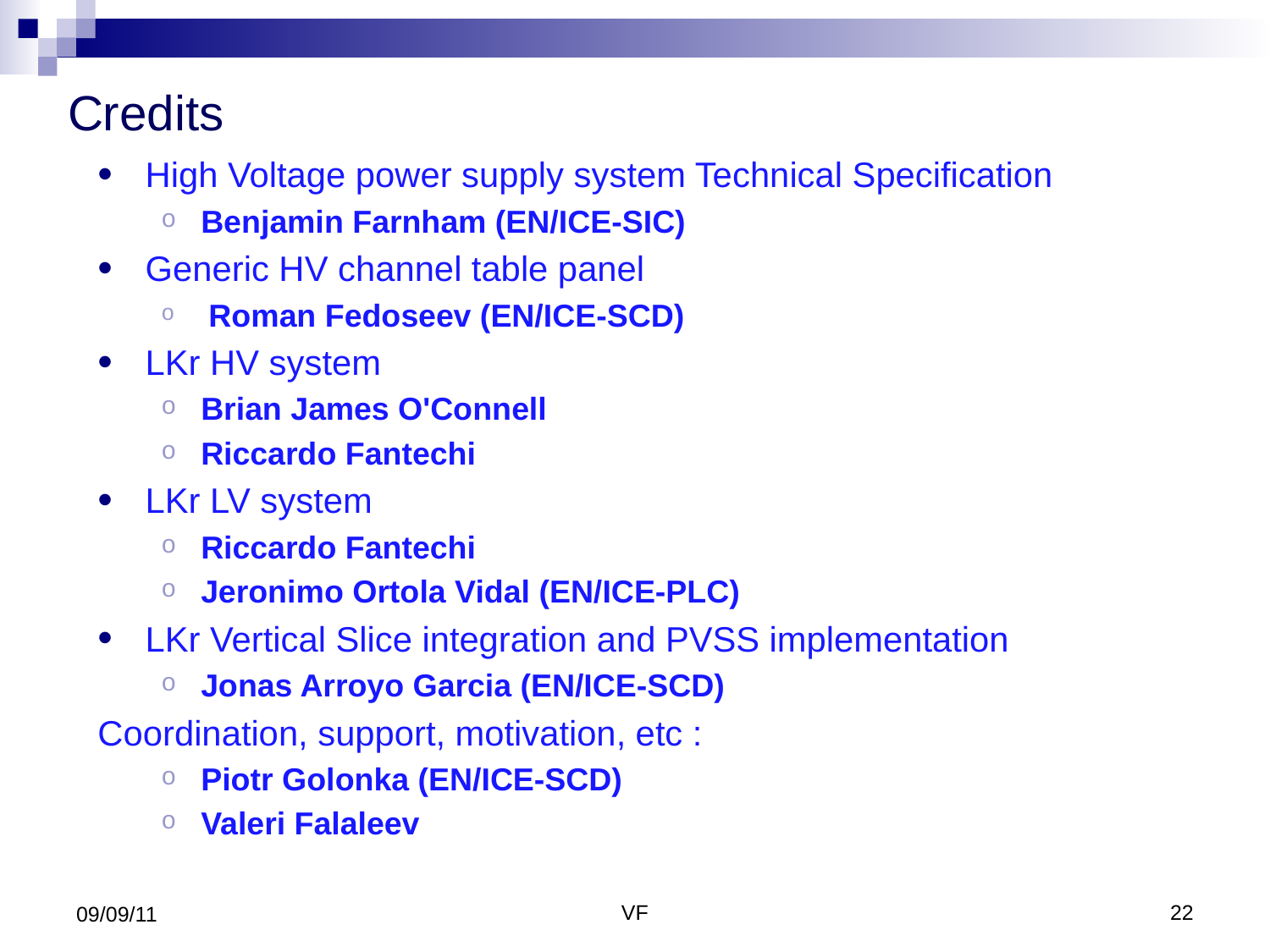

# Credits
High Voltage power supply system Technical Specification
Benjamin Farnham (EN/ICE-SIC)
Generic HV channel table panel
 Roman Fedoseev (EN/ICE-SCD)
LKr HV system
Brian James O'Connell
Riccardo Fantechi
LKr LV system
Riccardo Fantechi
Jeronimo Ortola Vidal (EN/ICE-PLC)
LKr Vertical Slice integration and PVSS implementation
Jonas Arroyo Garcia (EN/ICE-SCD)
Coordination, support, motivation, etc :
Piotr Golonka (EN/ICE-SCD)
Valeri Falaleev

09/09/11
VF
22